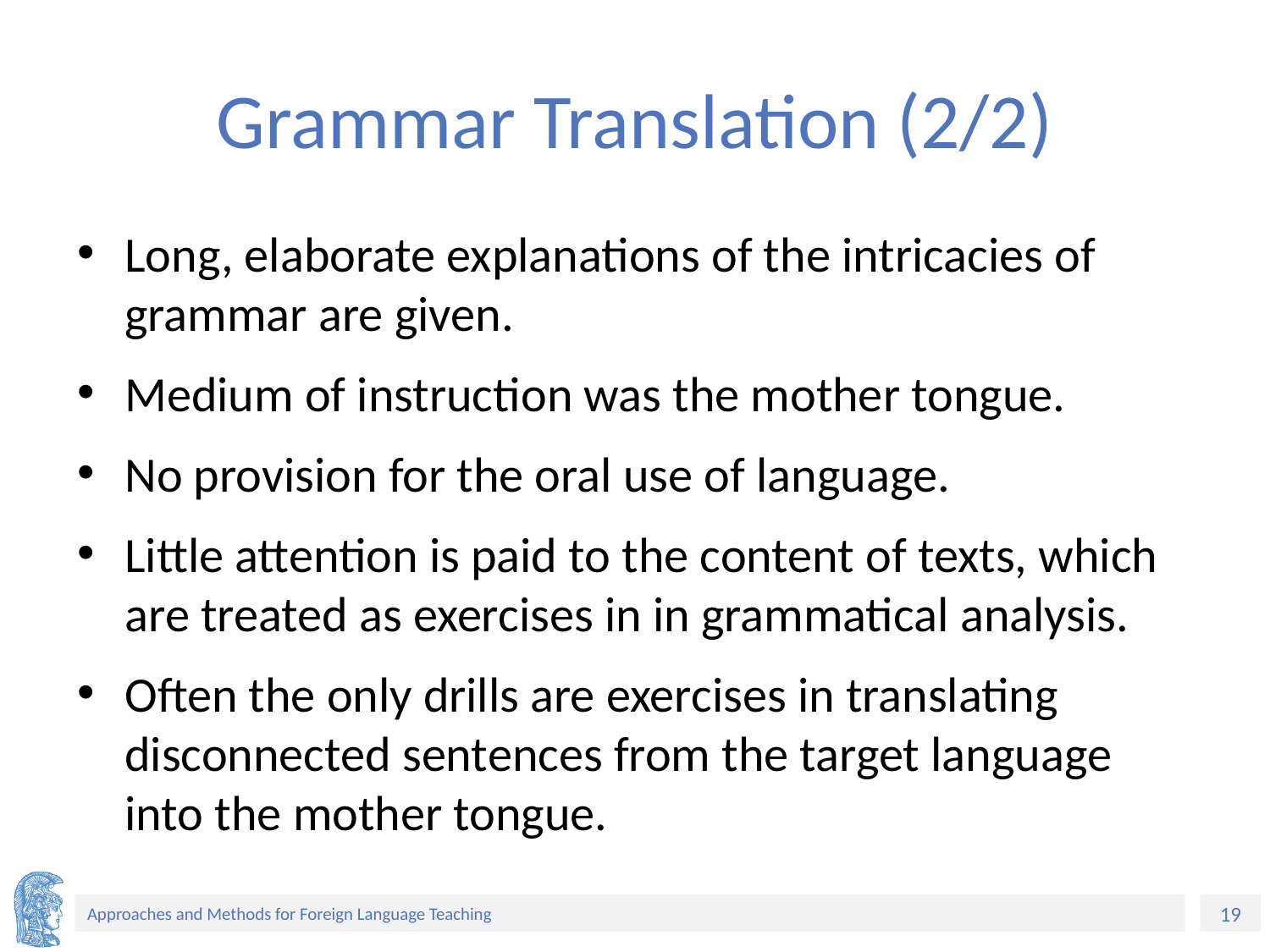

# Grammar Translation (2/2)
Long, elaborate explanations of the intricacies of grammar are given.
Medium of instruction was the mother tongue.
No provision for the oral use of language.
Little attention is paid to the content of texts, which are treated as exercises in in grammatical analysis.
Often the only drills are exercises in translating disconnected sentences from the target language into the mother tongue.